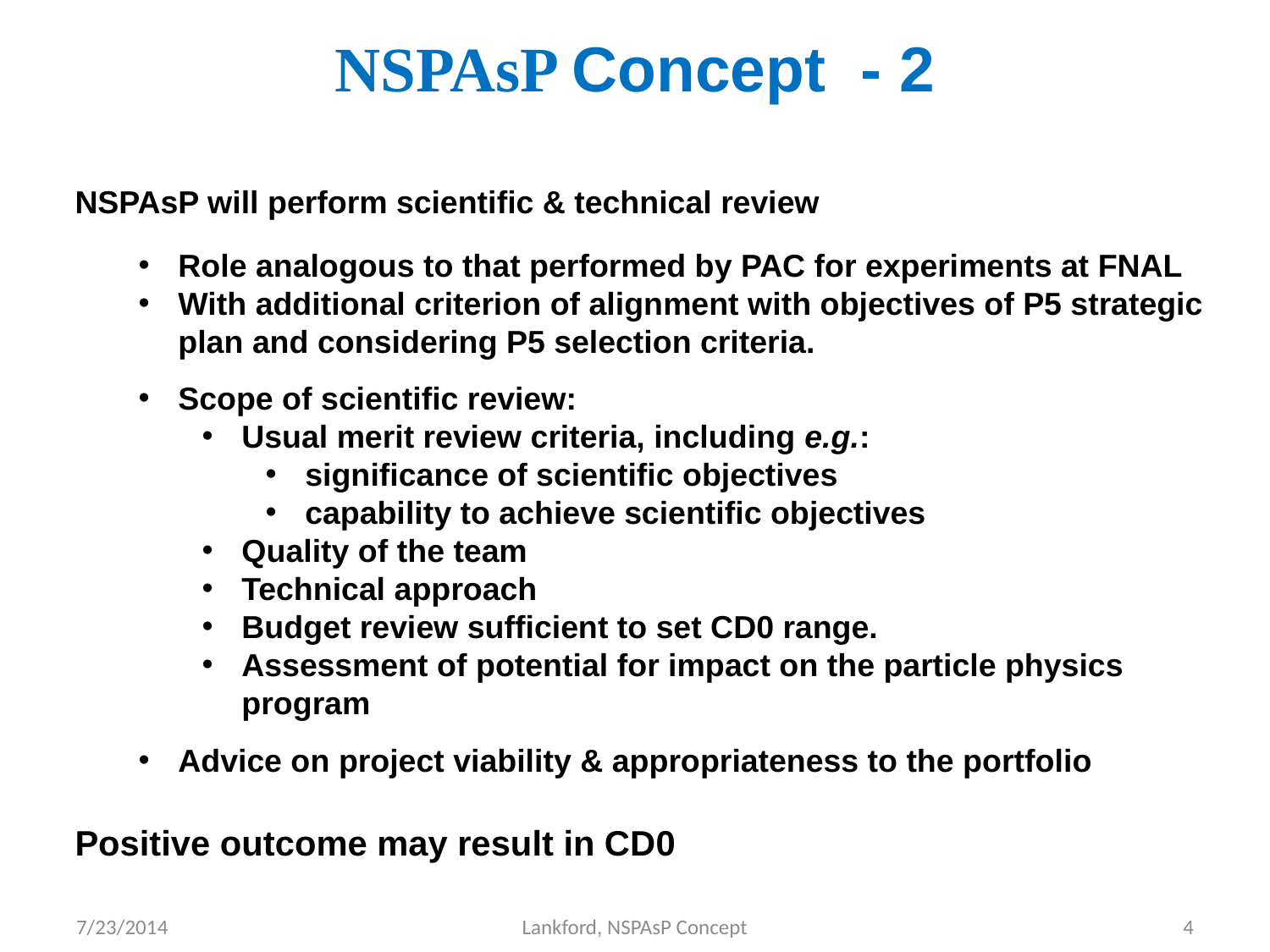

# NSPAsP Concept  - 2

NSPAsP will perform scientific & technical review

Role analogous to that performed by PAC for experiments at FNAL
With additional criterion of alignment with objectives of P5 strategic plan and considering P5 selection criteria.

Scope of scientific review:
Usual merit review criteria, including e.g.:
significance of scientific objectives
capability to achieve scientific objectives
Quality of the team
Technical approach
Budget review sufficient to set CD0 range.
Assessment of potential for impact on the particle physics program

Advice on project viability & appropriateness to the portfolio

Positive outcome may result in CD0
7/23/2014
Lankford, NSPAsP Concept
4